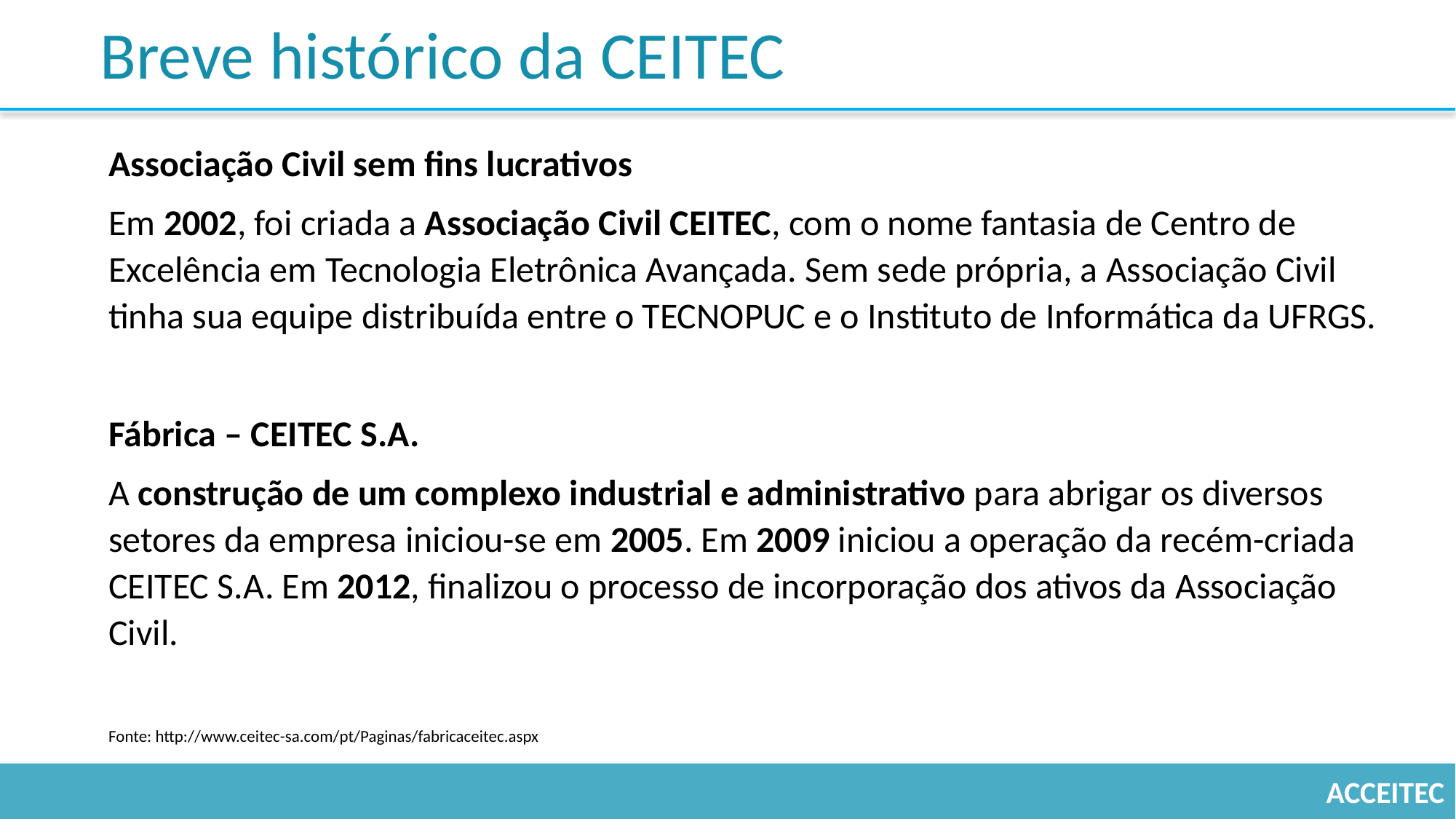

# Breve histórico da CEITEC
Associação Civil sem fins lucrativos
Em 2002, foi criada a Associação Civil CEITEC, com o nome fantasia de Centro de Excelência em Tecnologia Eletrônica Avançada. Sem sede própria, a Associação Civil tinha sua equipe distribuída entre o TECNOPUC e o Instituto de Informática da UFRGS.

Fábrica – CEITEC S.A.
A construção de um complexo industrial e administrativo para abrigar os diversos setores da empresa iniciou-se em 2005. Em 2009 iniciou a operação da recém-criada CEITEC S.A. Em 2012, finalizou o processo de incorporação dos ativos da Associação Civil.

Fonte: http://www.ceitec-sa.com/pt/Paginas/fabricaceitec.aspx